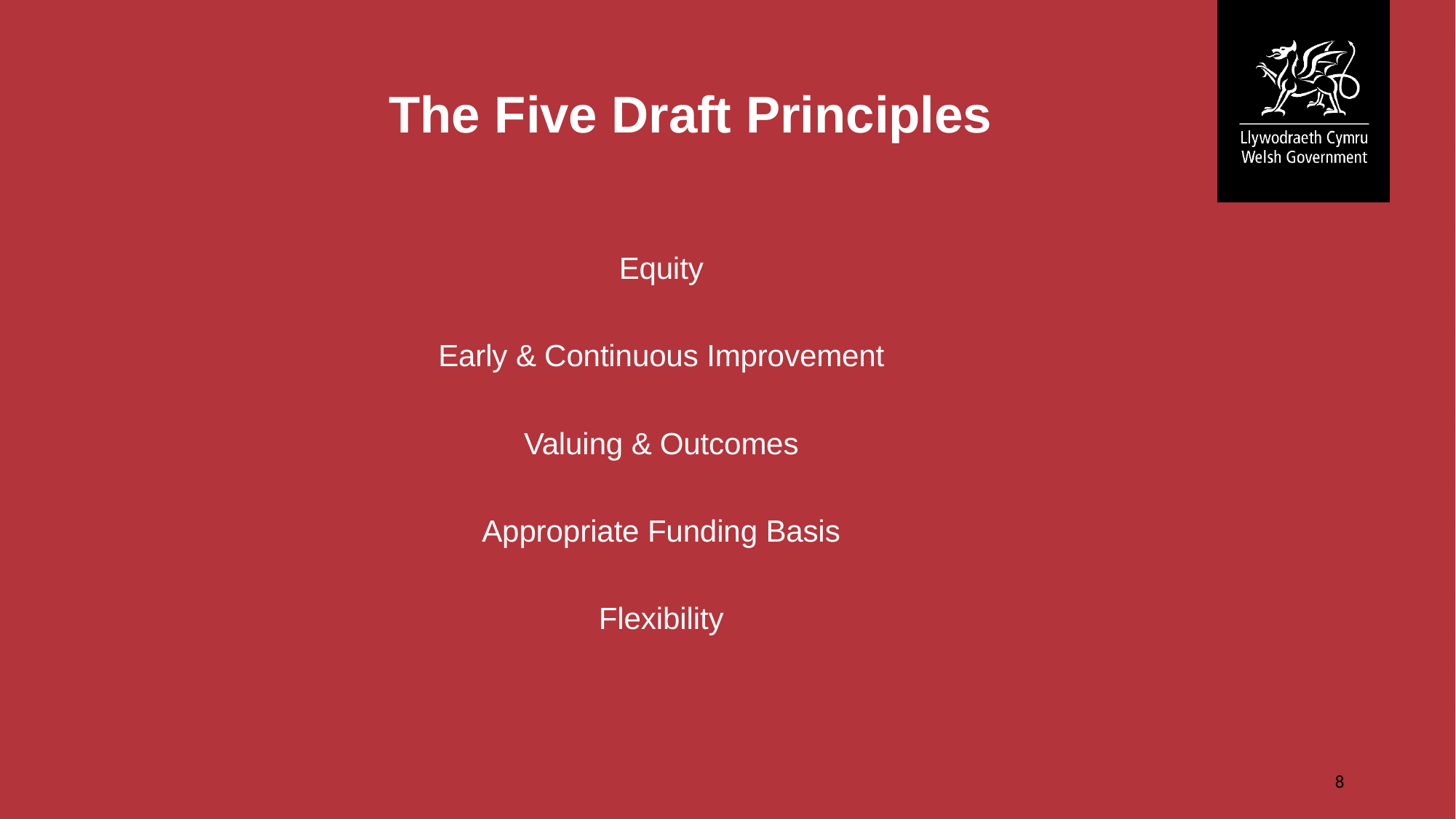

# The Five Draft Principles
Equity

Early & Continuous Improvement

Valuing & Outcomes

Appropriate Funding Basis

Flexibility

8